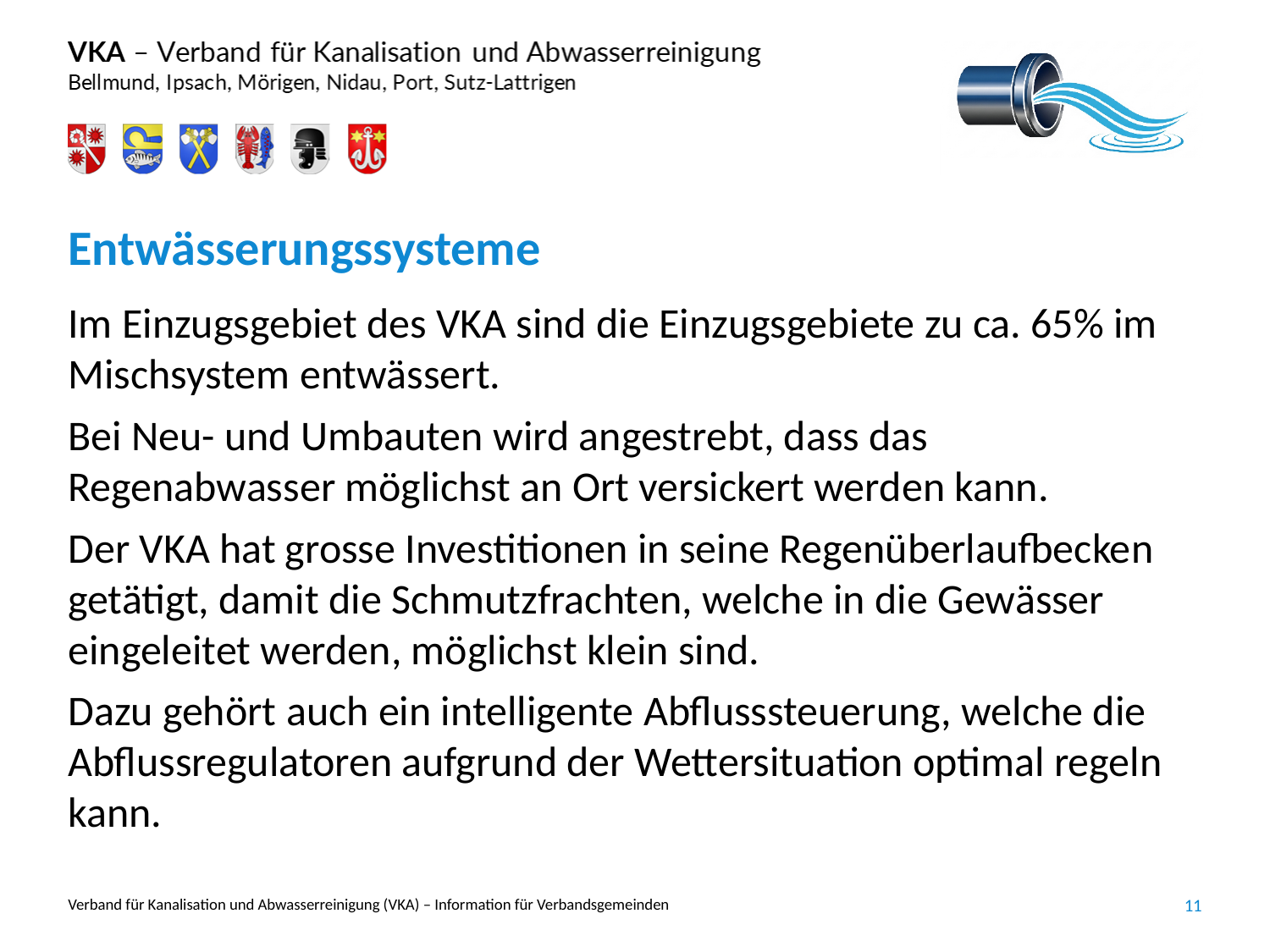

# Entwässerungssysteme
Im Einzugsgebiet des VKA sind die Einzugsgebiete zu ca. 65% im Mischsystem entwässert.
Bei Neu- und Umbauten wird angestrebt, dass das Regenabwasser möglichst an Ort versickert werden kann.
Der VKA hat grosse Investitionen in seine Regenüberlaufbecken getätigt, damit die Schmutzfrachten, welche in die Gewässer eingeleitet werden, möglichst klein sind.
Dazu gehört auch ein intelligente Abflusssteuerung, welche die Abflussregulatoren aufgrund der Wettersituation optimal regeln kann.
Verband für Kanalisation und Abwasserreinigung (VKA) – Information für Verbandsgemeinden
11